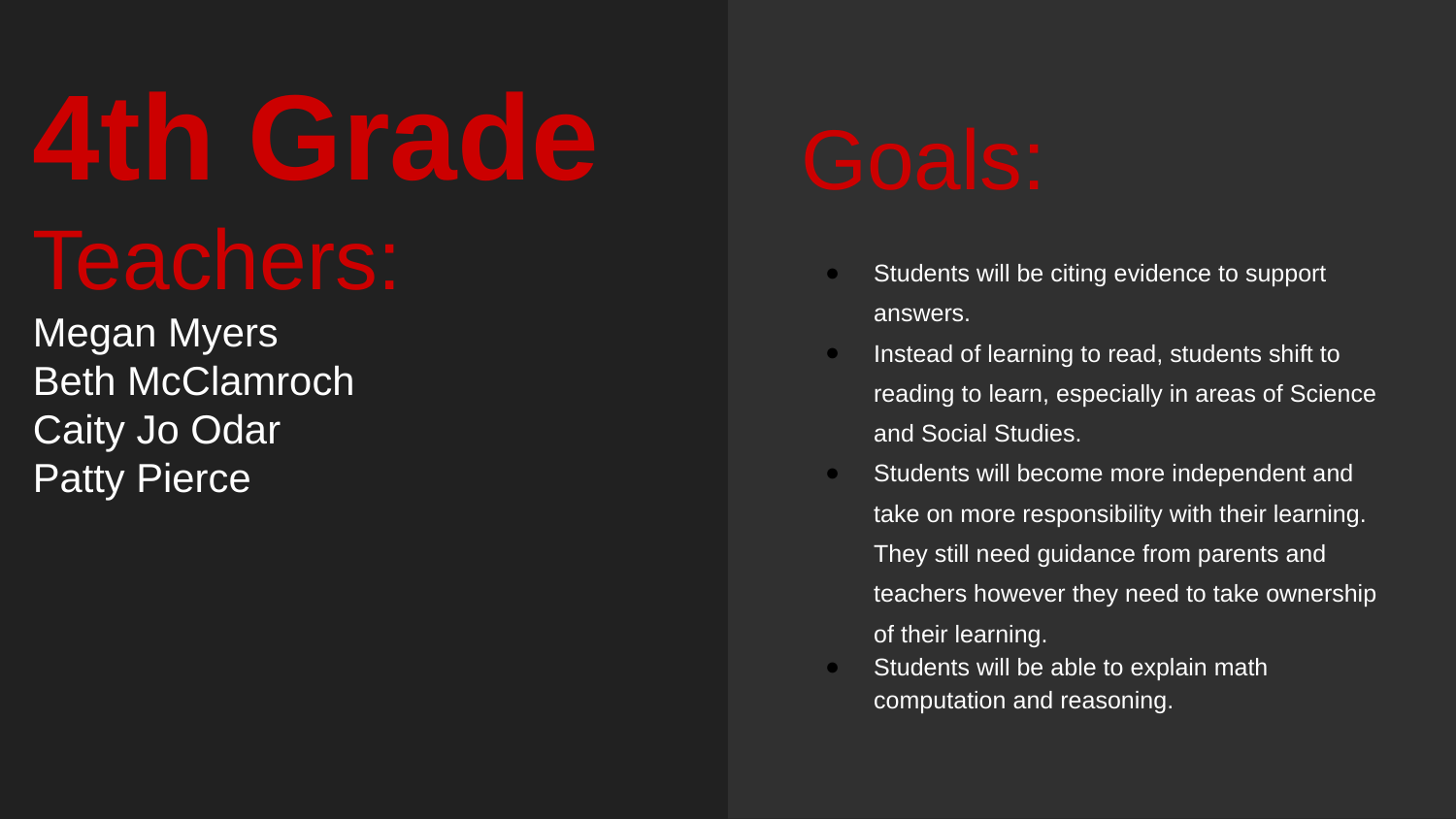

Goals:

Students will be citing evidence to support answers.
Instead of learning to read, students shift to reading to learn, especially in areas of Science and Social Studies.
Students will become more independent and take on more responsibility with their learning. They still need guidance from parents and teachers however they need to take ownership of their learning.
Students will be able to explain math computation and reasoning.
# 4th Grade
Teachers:
Megan Myers
Beth McClamroch
Caity Jo Odar
Patty Pierce